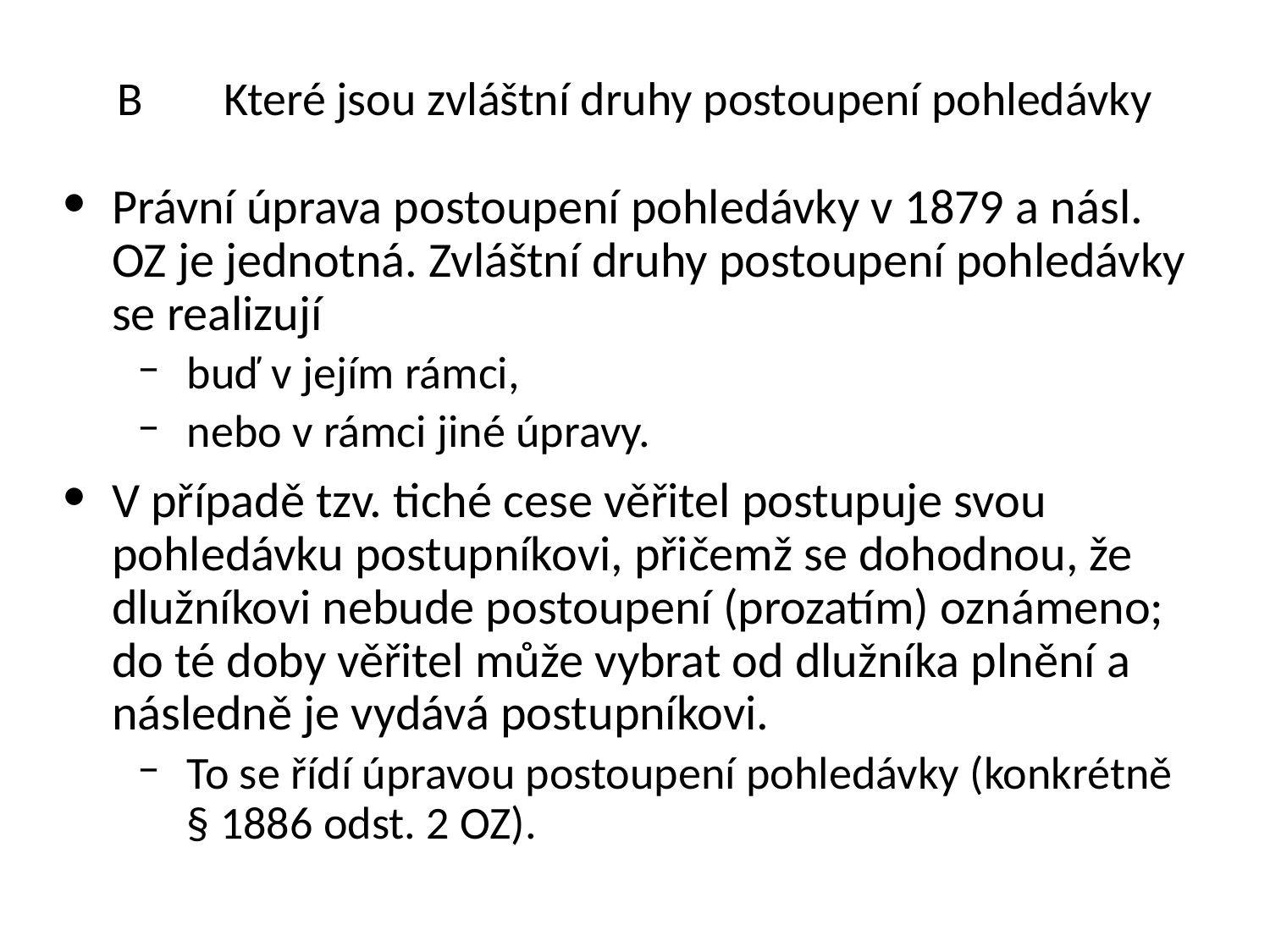

# B	Které jsou zvláštní druhy postoupení pohledávky
Právní úprava postoupení pohledávky v 1879 a násl. OZ je jednotná. Zvláštní druhy postoupení pohledávky se realizují
buď v jejím rámci,
nebo v rámci jiné úpravy.
V případě tzv. tiché cese věřitel postupuje svou pohledávku postupníkovi, přičemž se dohodnou, že dlužníkovi nebude postoupení (prozatím) oznámeno; do té doby věřitel může vybrat od dlužníka plnění a následně je vydává postupníkovi.
To se řídí úpravou postoupení pohledávky (konkrétně § 1886 odst. 2 OZ).